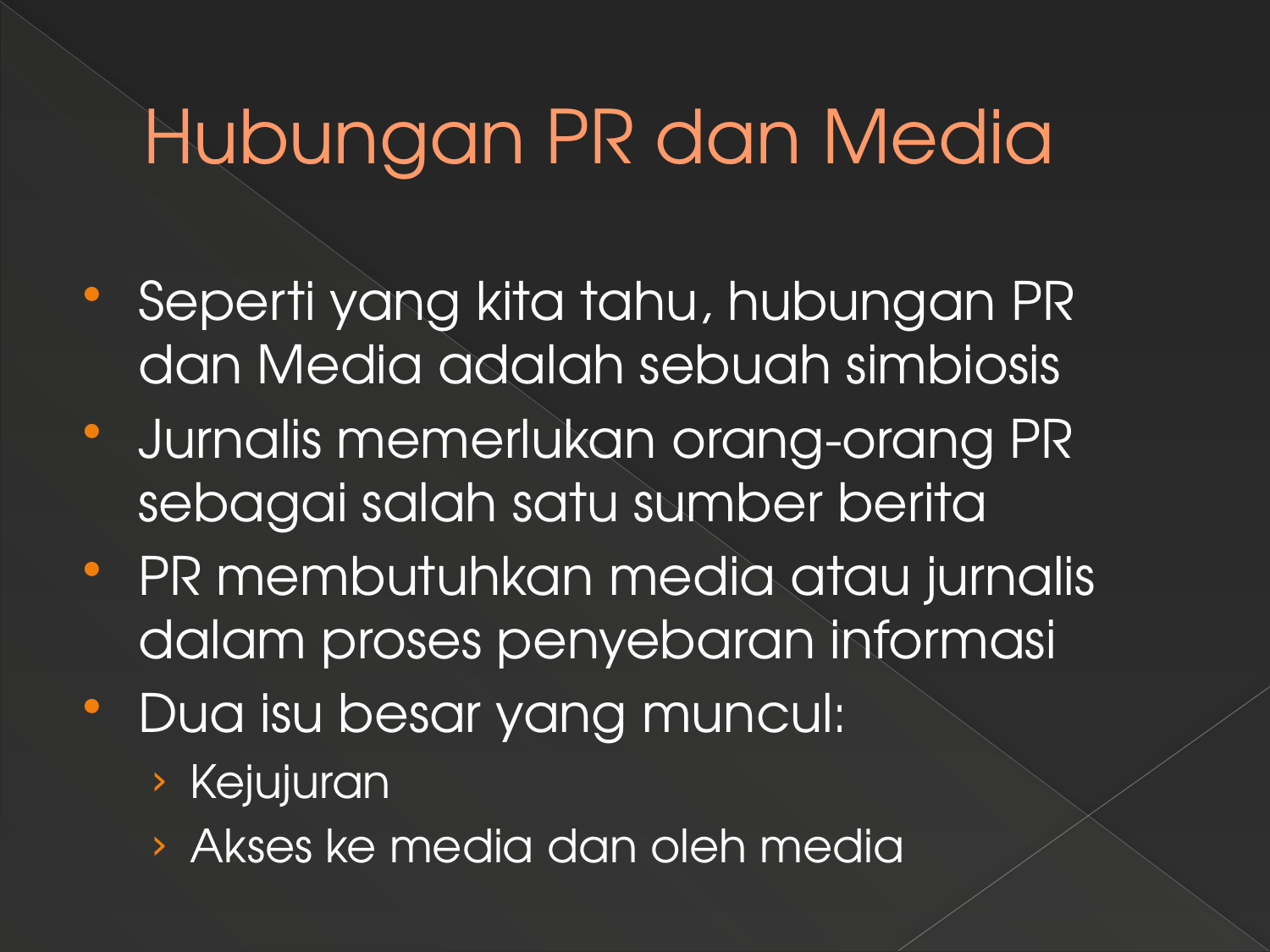

# Hubungan PR dan Media
Seperti yang kita tahu, hubungan PR dan Media adalah sebuah simbiosis
Jurnalis memerlukan orang-orang PR sebagai salah satu sumber berita
PR membutuhkan media atau jurnalis dalam proses penyebaran informasi
Dua isu besar yang muncul:
Kejujuran
Akses ke media dan oleh media